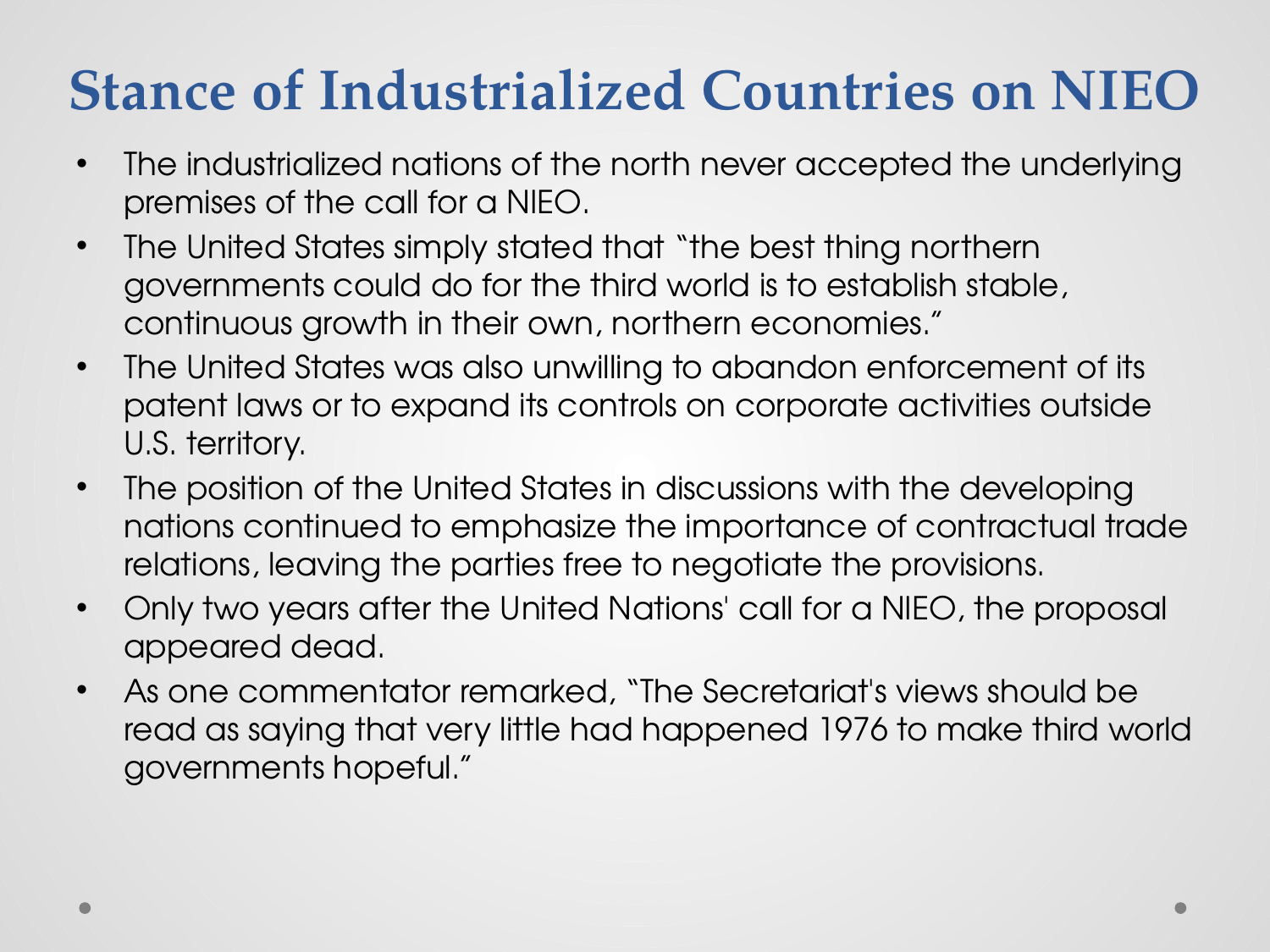

# Stance of Industrialized Countries on NIEO
The industrialized nations of the north never accepted the underlying premises of the call for a NIEO.
The United States simply stated that “the best thing northern governments could do for the third world is to establish stable, continuous growth in their own, northern economies.”
The United States was also unwilling to abandon enforcement of its patent laws or to expand its controls on corporate activities outside U.S. territory.
The position of the United States in discussions with the developing nations continued to emphasize the importance of contractual trade relations, leaving the parties free to negotiate the provisions.
Only two years after the United Nations' call for a NIEO, the proposal appeared dead.
As one commentator remarked, “The Secretariat's views should be read as saying that very little had happened 1976 to make third world governments hopeful.”